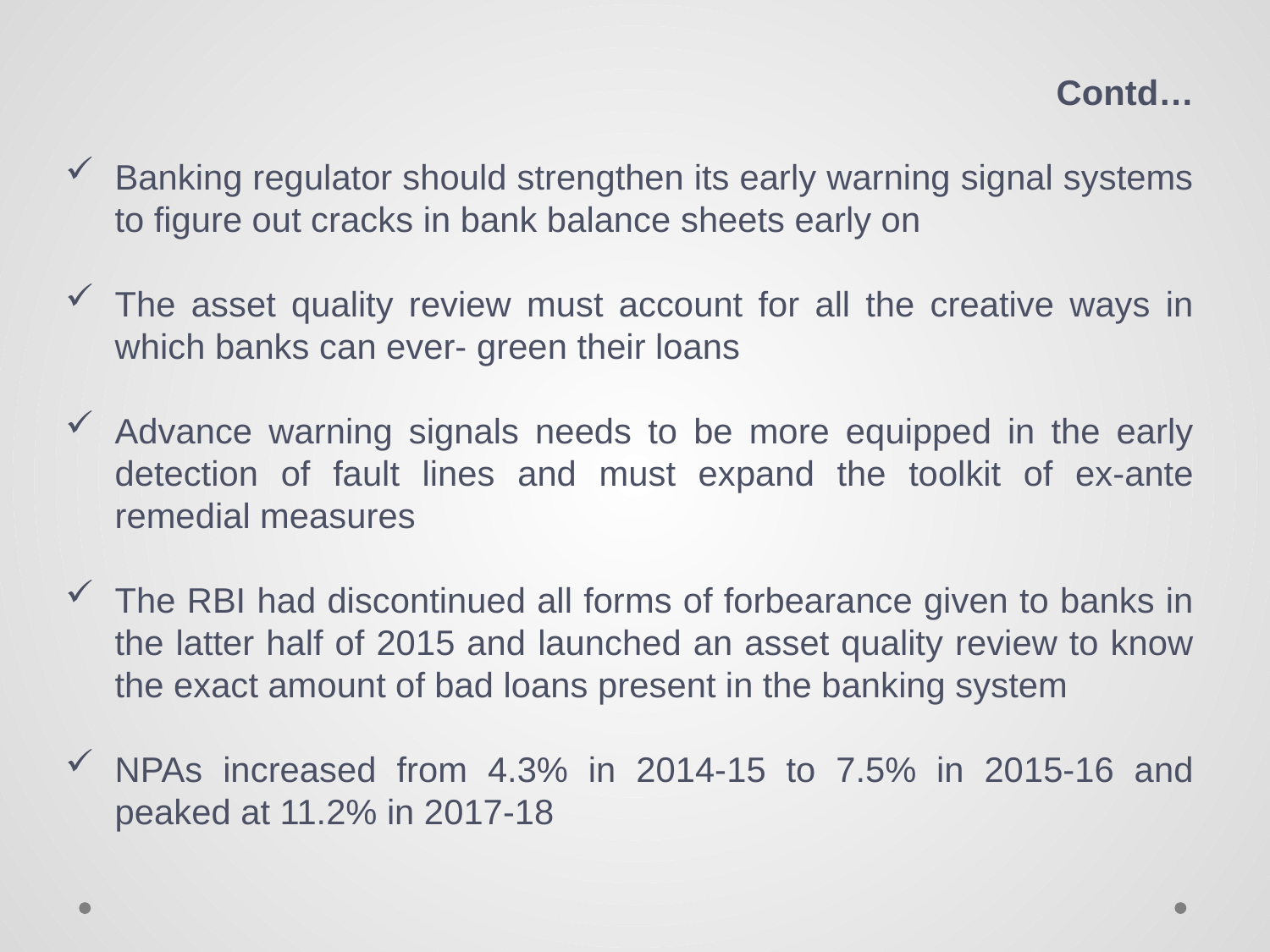

Contd…

Banking regulator should strengthen its early warning signal systems to figure out cracks in bank balance sheets early on

The asset quality review must account for all the creative ways in which banks can ever- green their loans

Advance warning signals needs to be more equipped in the early detection of fault lines and must expand the toolkit of ex-ante remedial measures

The RBI had discontinued all forms of forbearance given to banks in the latter half of 2015 and launched an asset quality review to know the exact amount of bad loans present in the banking system

NPAs increased from 4.3% in 2014-15 to 7.5% in 2015-16 and peaked at 11.2% in 2017-18